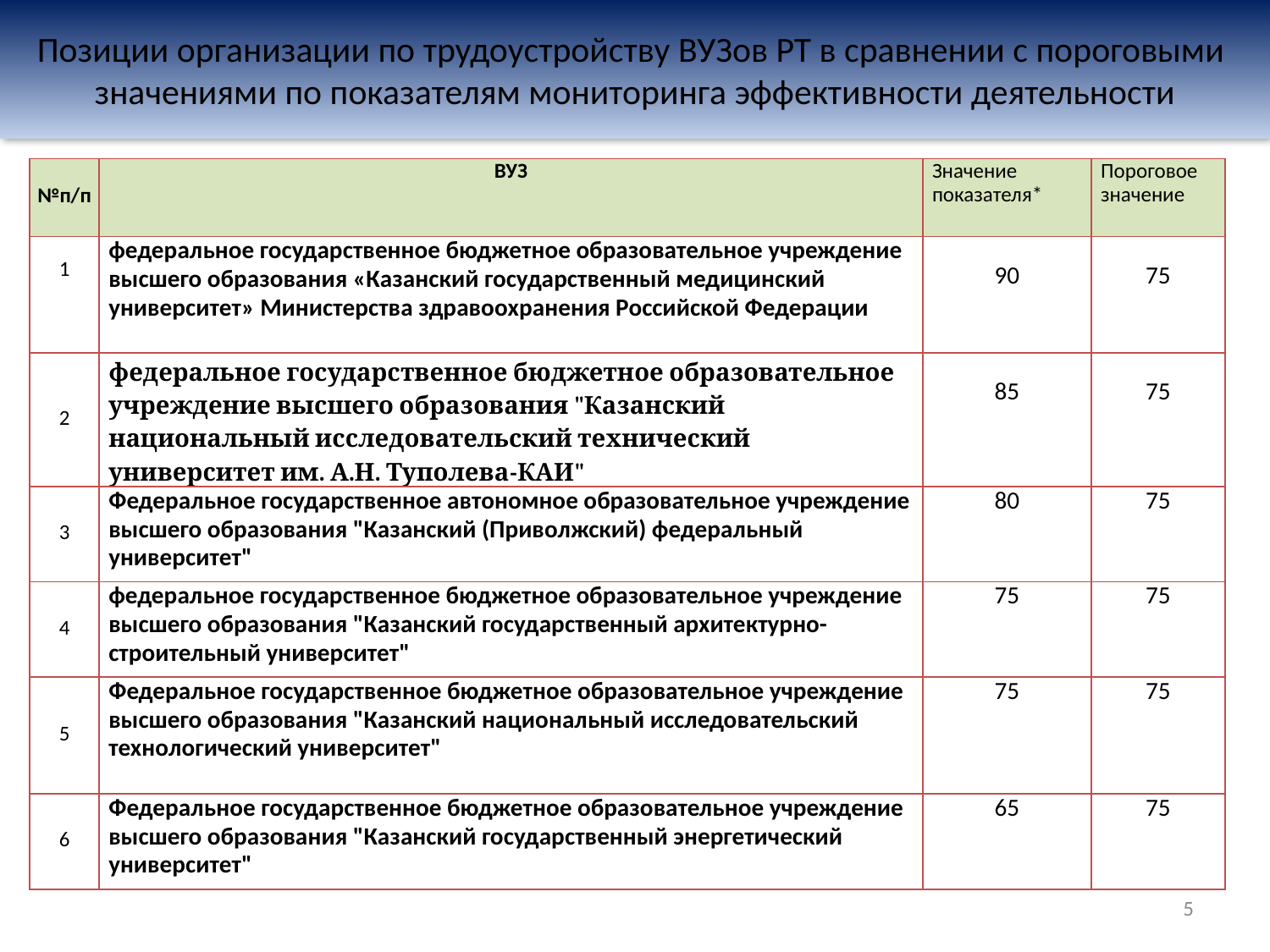

Позиции организации по трудоустройству ВУЗов РТ в сравнении с пороговыми
значениями по показателям мониторинга эффективности деятельности
| №п/п | ВУЗ | Значение показателя\* | Пороговое значение |
| --- | --- | --- | --- |
| 1 | федеральное государственное бюджетное образовательное учреждение высшего образования «Казанский государственный медицинский университет» Министерства здравоохранения Российской Федерации | 90 | 75 |
| 2 | федеральное государственное бюджетное образовательное учреждение высшего образования "Казанский национальный исследовательский технический университет им. А.Н. Туполева-КАИ" | 85 | 75 |
| 3 | Федеральное государственное автономное образовательное учреждение высшего образования "Казанский (Приволжский) федеральный университет" | 80 | 75 |
| 4 | федеральное государственное бюджетное образовательное учреждение высшего образования "Казанский государственный архитектурно-строительный университет" | 75 | 75 |
| 5 | Федеральное государственное бюджетное образовательное учреждение высшего образования "Казанский национальный исследовательский технологический университет" | 75 | 75 |
| 6 | Федеральное государственное бюджетное образовательное учреждение высшего образования "Казанский государственный энергетический университет" | 65 | 75 |
5